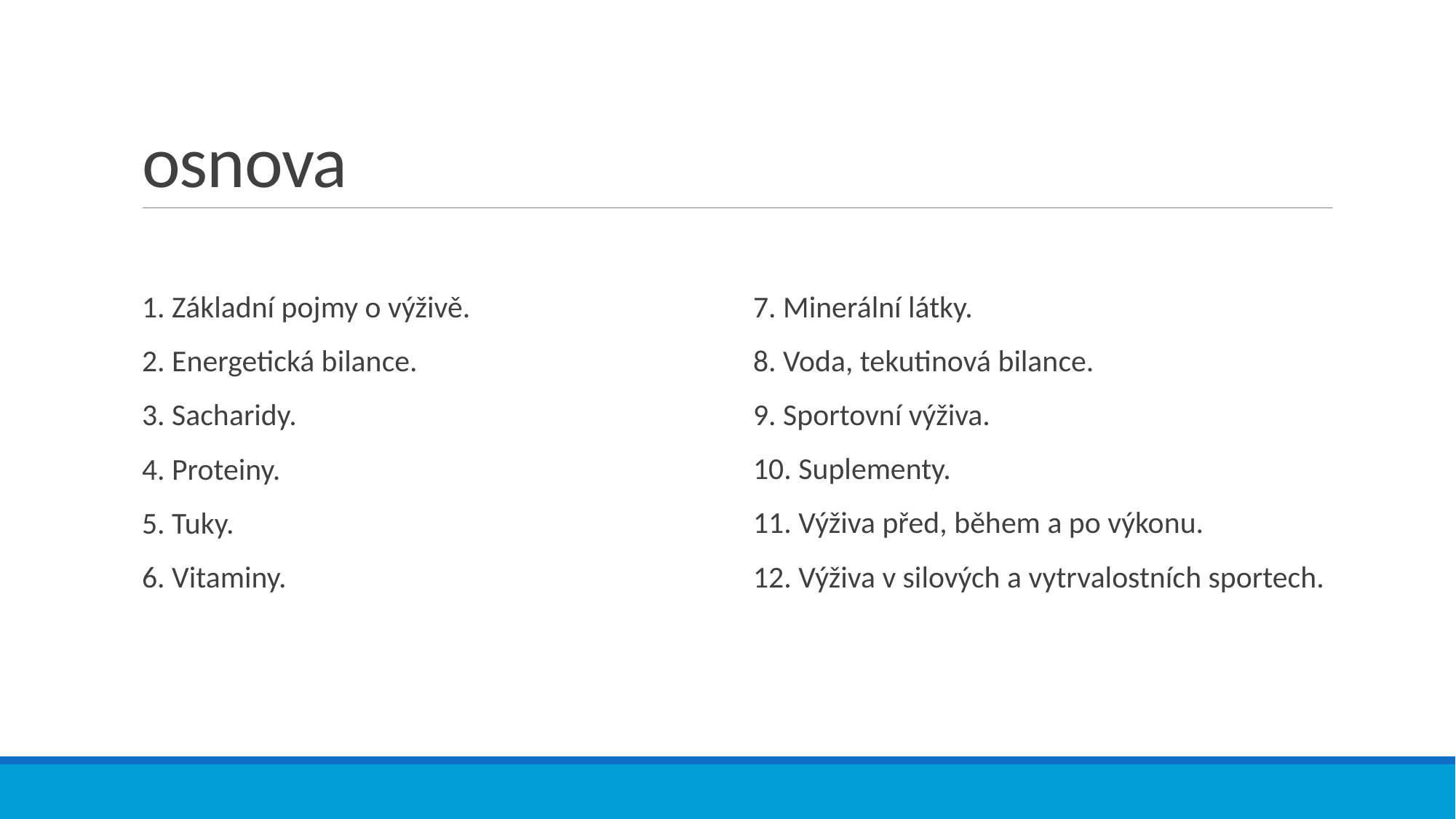

# osnova
1. Základní pojmy o výživě.
2. Energetická bilance.
3. Sacharidy.
4. Proteiny.
5. Tuky.
6. Vitaminy.

7. Minerální látky.
8. Voda, tekutinová bilance.
9. Sportovní výživa.
10. Suplementy.
11. Výživa před, během a po výkonu.
12. Výživa v silových a vytrvalostních sportech.